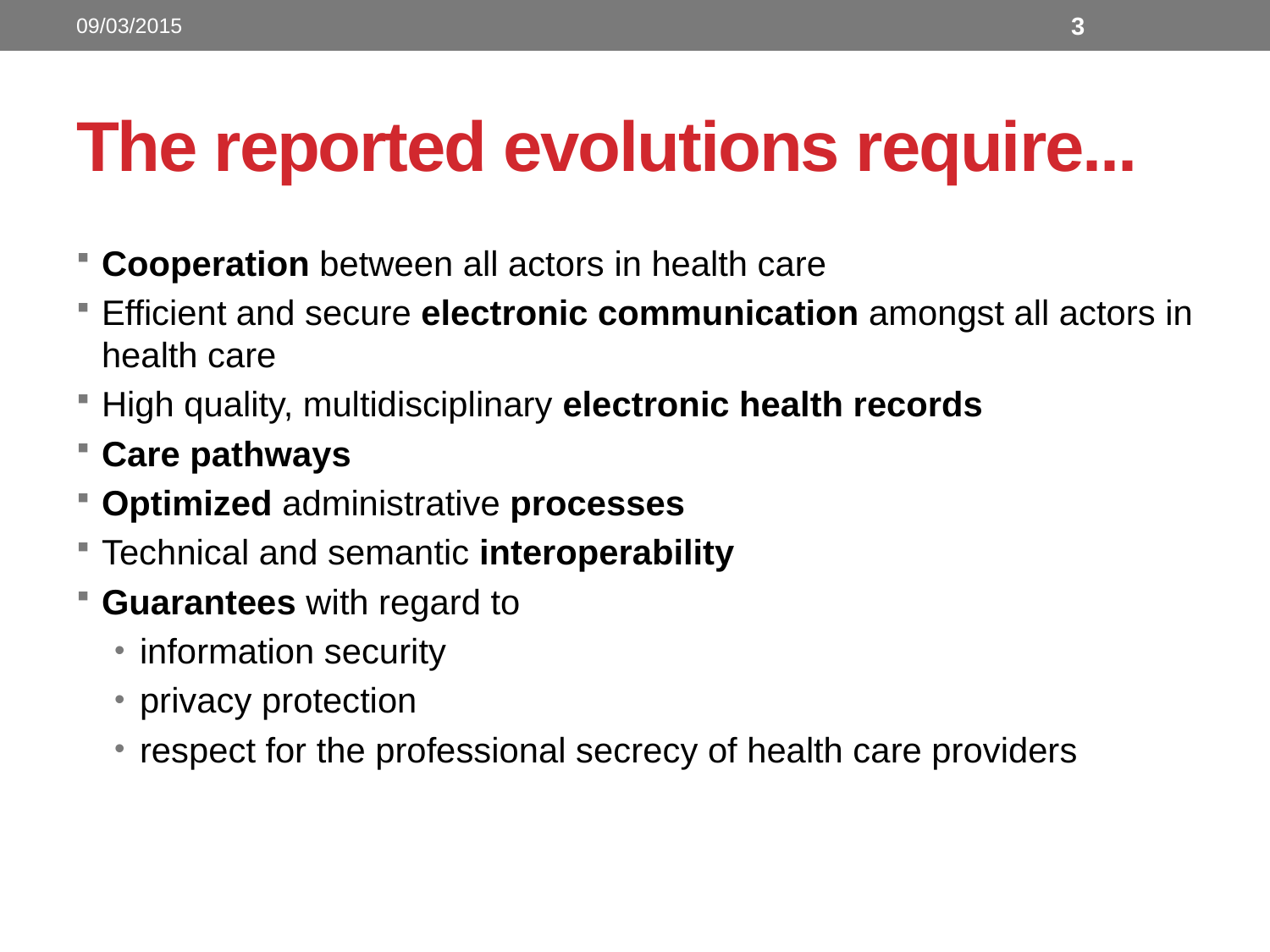

09/03/2015
3
# The reported evolutions require...

Cooperation between all actors in health care
Efficient and secure electronic communication amongst all actors in health care
High quality, multidisciplinary electronic health records
Care pathways
Optimized administrative processes
Technical and semantic interoperability
Guarantees with regard to
information security
privacy protection
respect for the professional secrecy of health care providers